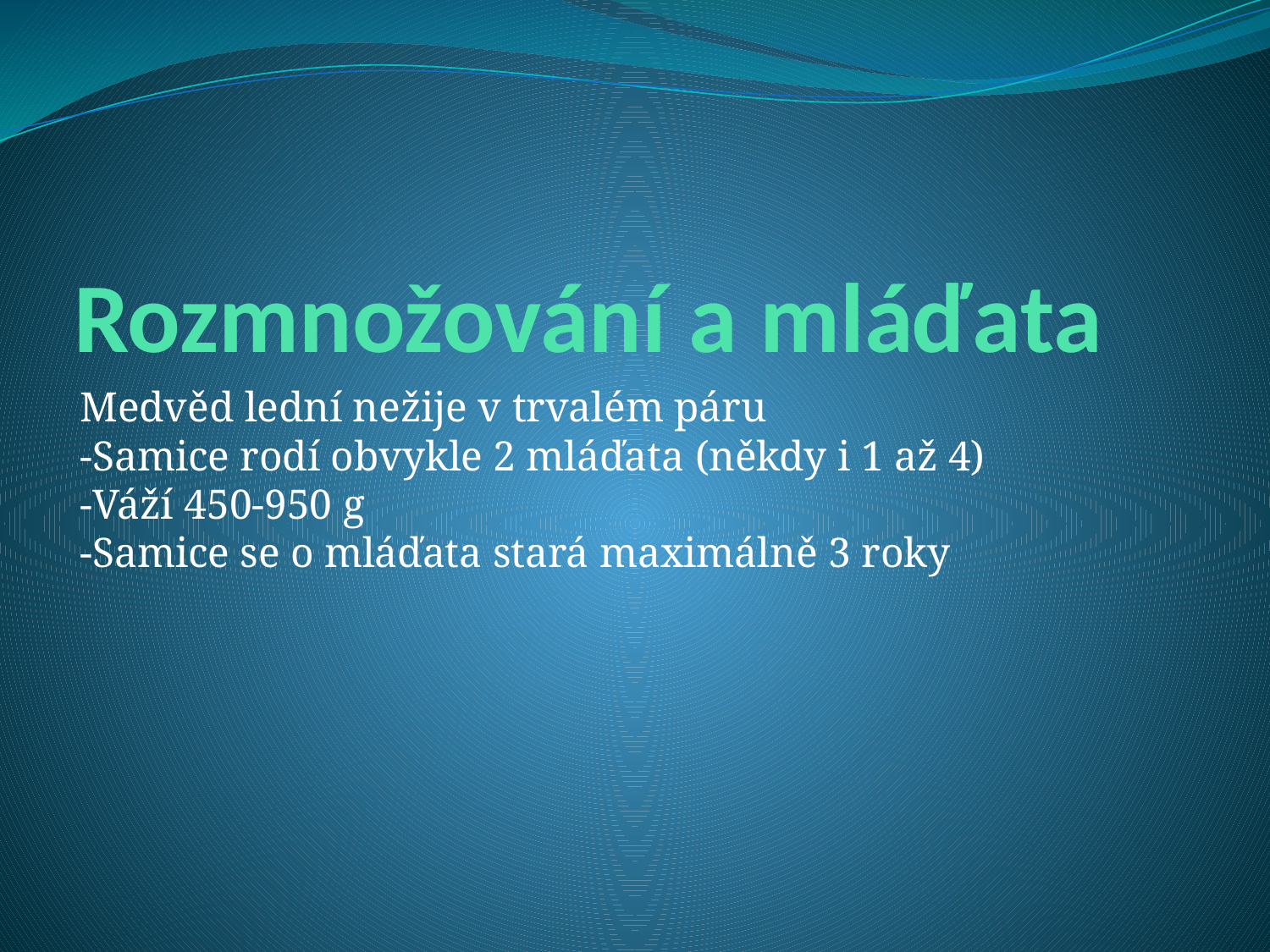

# Rozmnožování a mláďata
Medvěd lední nežije v trvalém páru
-Samice rodí obvykle 2 mláďata (někdy i 1 až 4)
-Váží 450-950 g
-Samice se o mláďata stará maximálně 3 roky